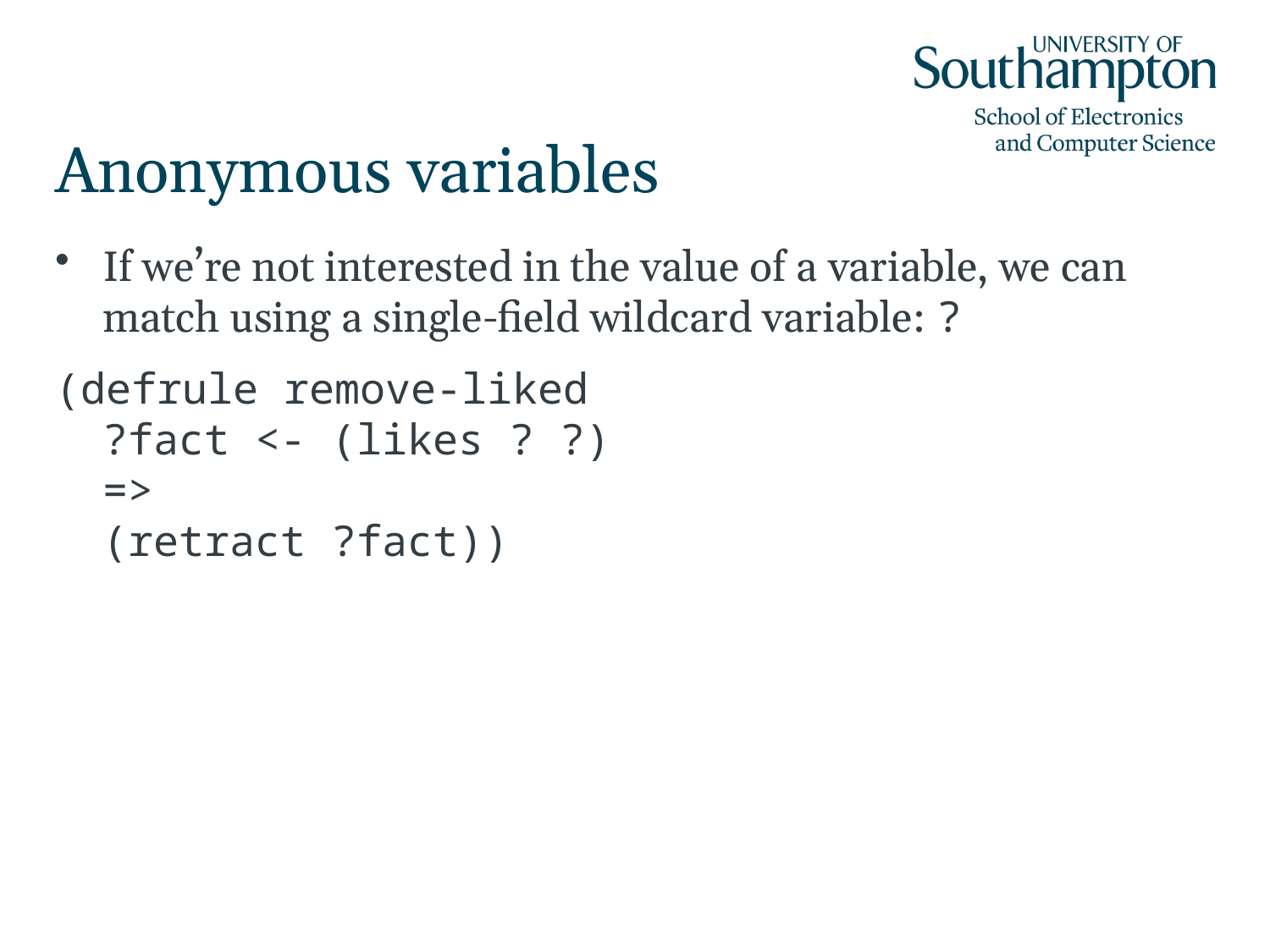

# Anonymous variables
If we’re not interested in the value of a variable, we can match using a single-field wildcard variable: ?
(defrule remove-liked
?fact <- (likes ? ?)
=>
(retract ?fact))